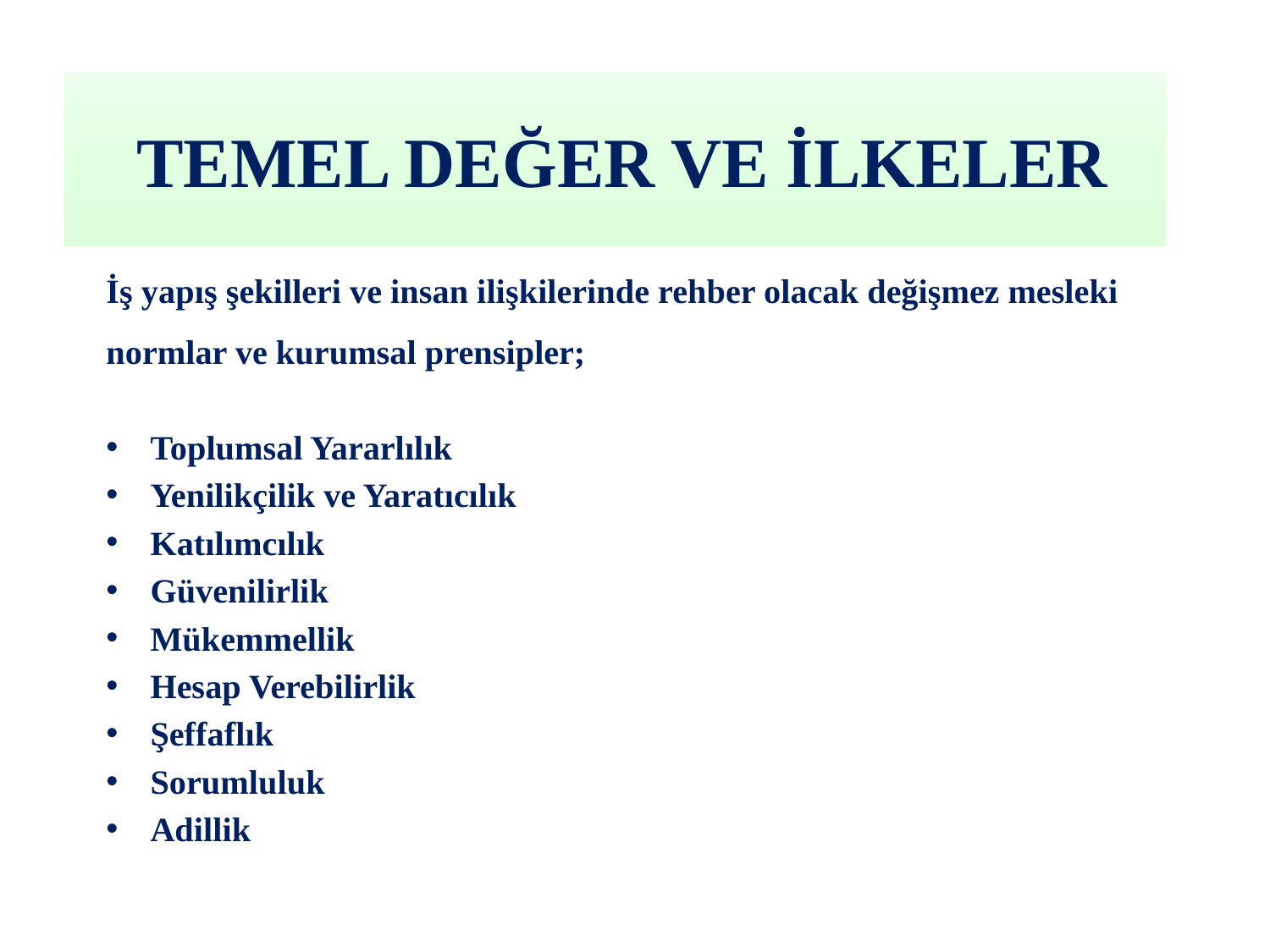

# TEMEL DEĞER VE İLKELER
İş yapış şekilleri ve insan ilişkilerinde rehber olacak değişmez mesleki normlar ve kurumsal prensipler;

Toplumsal Yararlılık
Yenilikçilik ve Yaratıcılık
Katılımcılık
Güvenilirlik
Mükemmellik
Hesap Verebilirlik
Şeffaflık
Sorumluluk
Adillik